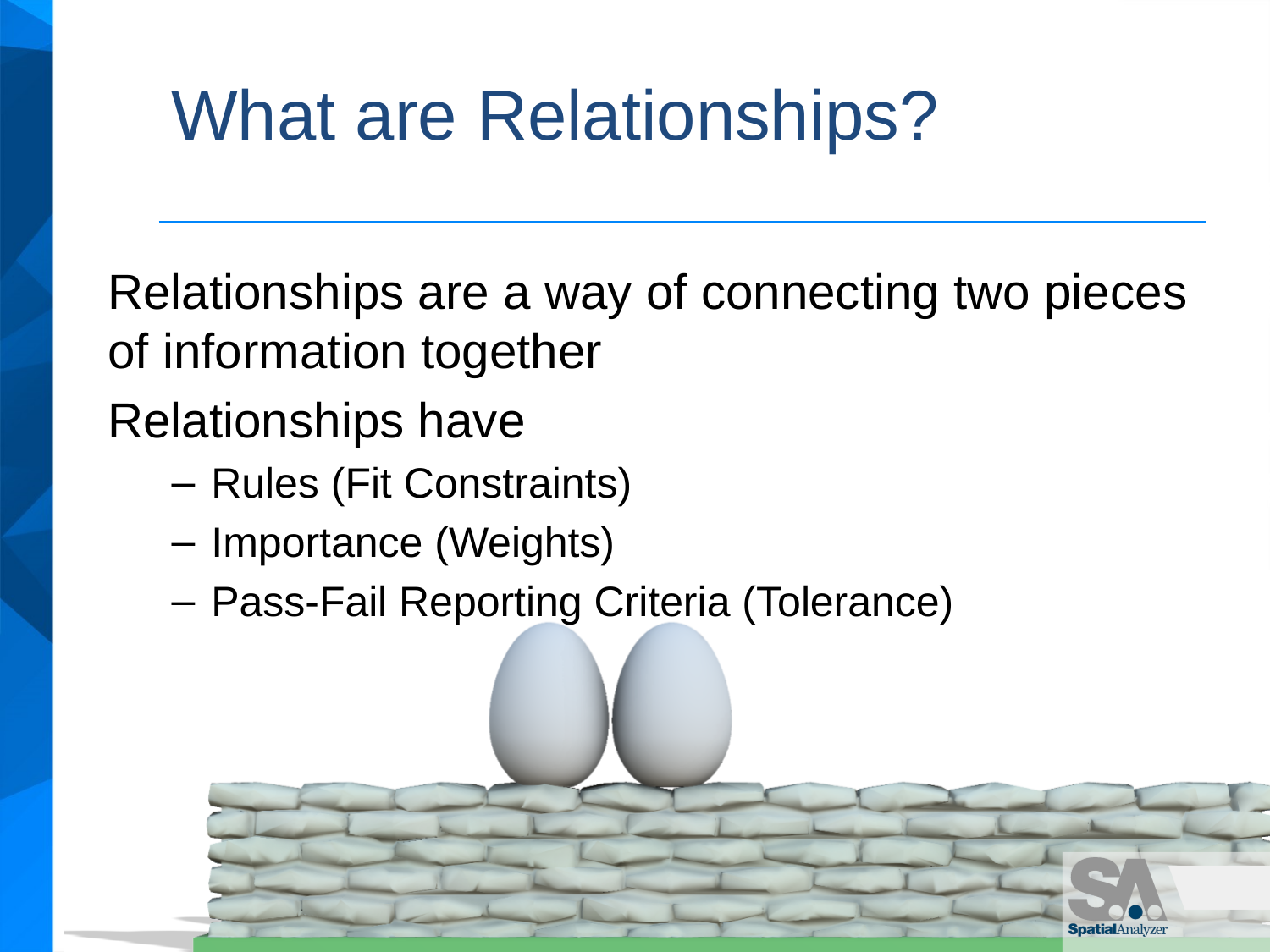

# What are Relationships?
Relationships are a way of connecting two pieces of information together
Relationships have
Rules (Fit Constraints)
Importance (Weights)
Pass-Fail Reporting Criteria (Tolerance)